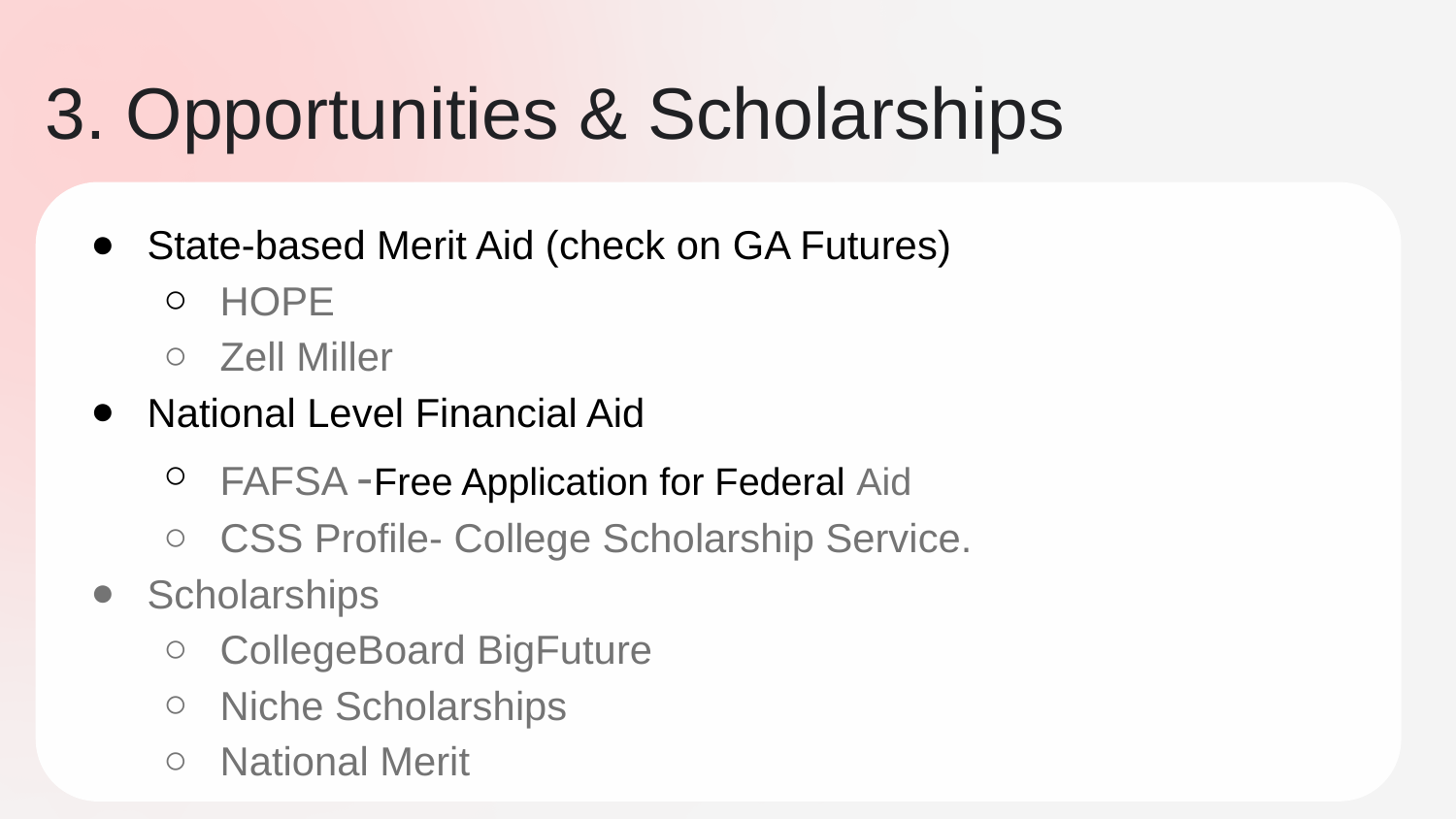

# 3. Opportunities & Scholarships

State-based Merit Aid (check on GA Futures)
HOPE
Zell Miller
National Level Financial Aid
FAFSA -Free Application for Federal Aid
CSS Profile- College Scholarship Service.
Scholarships
CollegeBoard BigFuture
Niche Scholarships
National Merit